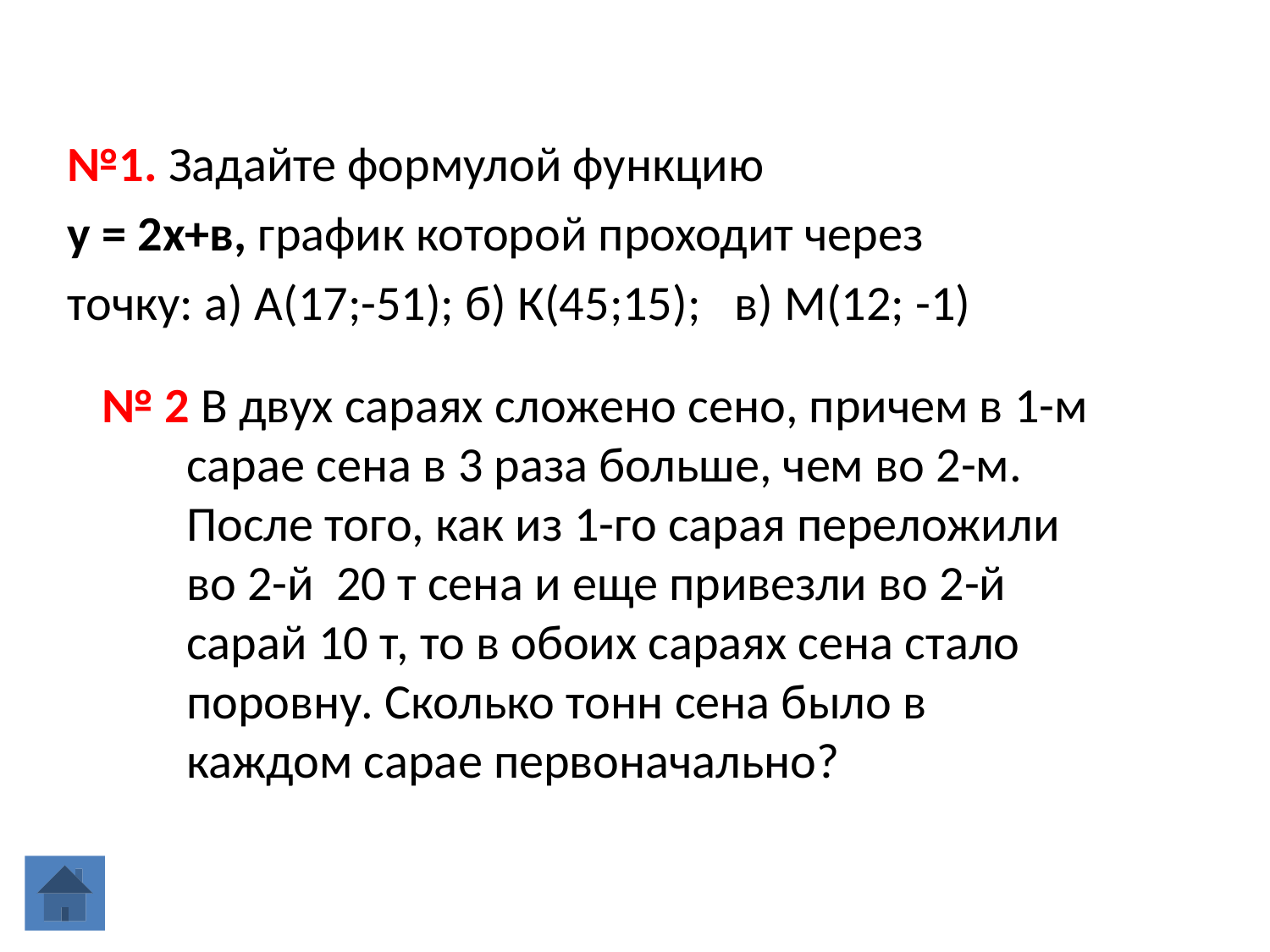

#
№1. Задайте формулой функцию
у = 2х+в, график которой проходит через
точку: а) А(17;-51); б) К(45;15);   в) М(12; -1)

№ 2 В двух сараях сложено сено, причем в 1-м сарае сена в 3 раза больше, чем во 2-м. После того, как из 1-го сарая переложили во 2-й  20 т сена и еще привезли во 2-й сарай 10 т, то в обоих сараях сена стало поровну. Сколько тонн сена было в каждом сарае первоначально?